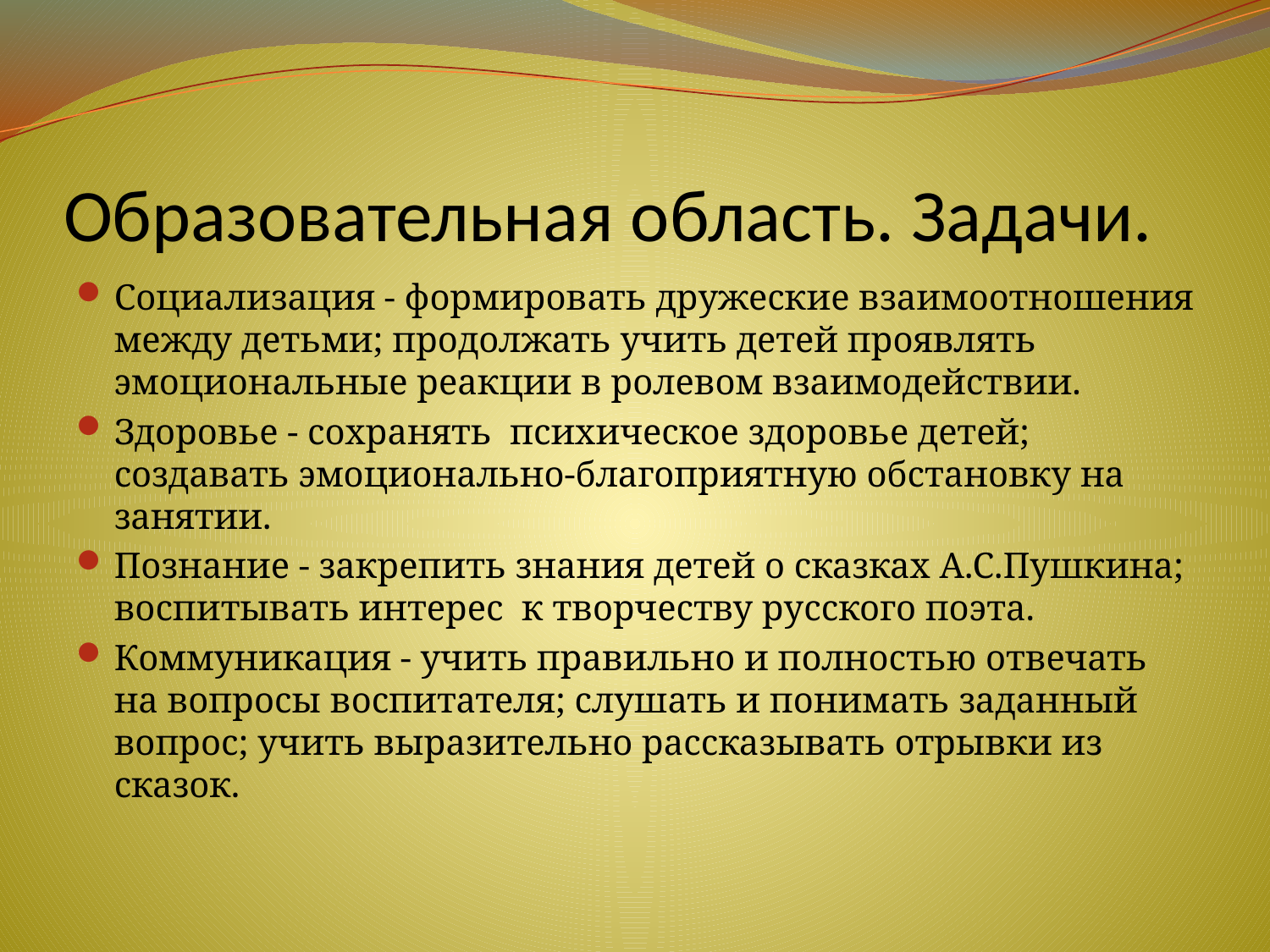

# Образовательная область. Задачи.
Социализация - формировать дружеские взаимоотношения между детьми; продолжать учить детей проявлять эмоциональные реакции в ролевом взаимодействии.
Здоровье - сохранять  психическое здоровье детей; создавать эмоционально-благоприятную обстановку на занятии.
Познание - закрепить знания детей о сказках А.С.Пушкина; воспитывать интерес  к творчеству русского поэта.
Коммуникация - учить правильно и полностью отвечать на вопросы воспитателя; слушать и понимать заданный вопрос; учить выразительно рассказывать отрывки из сказок.